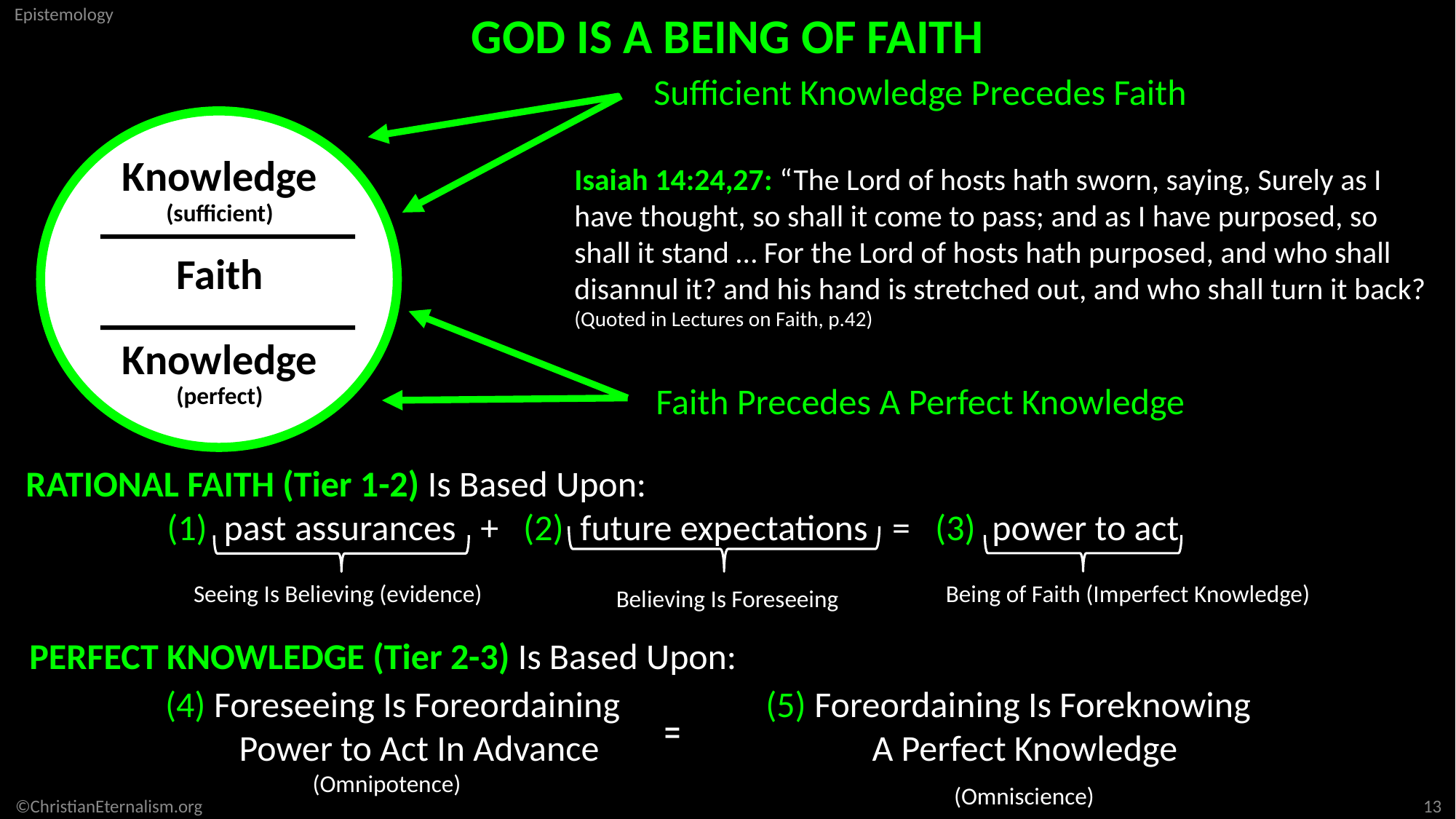

GOD IS A BEING OF FAITH
Sufficient Knowledge Precedes Faith

Knowledge
(sufficient)

Faith

Knowledge
(perfect)

Isaiah 14:24,27: “The Lord of hosts hath sworn, saying, Surely as I have thought, so shall it come to pass; and as I have purposed, so shall it stand … For the Lord of hosts hath purposed, and who shall disannul it? and his hand is stretched out, and who shall turn it back?
(Quoted in Lectures on Faith, p.42)
Faith Precedes A Perfect Knowledge
RATIONAL FAITH (Tier 1-2) Is Based Upon:

(1)  past assurances   +   (2)  future expectations   =   (3)  power to act
Seeing Is Believing (evidence)
Being of Faith (Imperfect Knowledge)
Believing Is Foreseeing
PERFECT KNOWLEDGE (Tier 2-3) Is Based Upon:
(4) Foreseeing Is Foreordaining
         Power to Act In Advance
                           (Omnipotence)
(5) Foreordaining Is Foreknowing
             A Perfect Knowledge
                                (Omniscience)
=
13
©ChristianEternalism.org